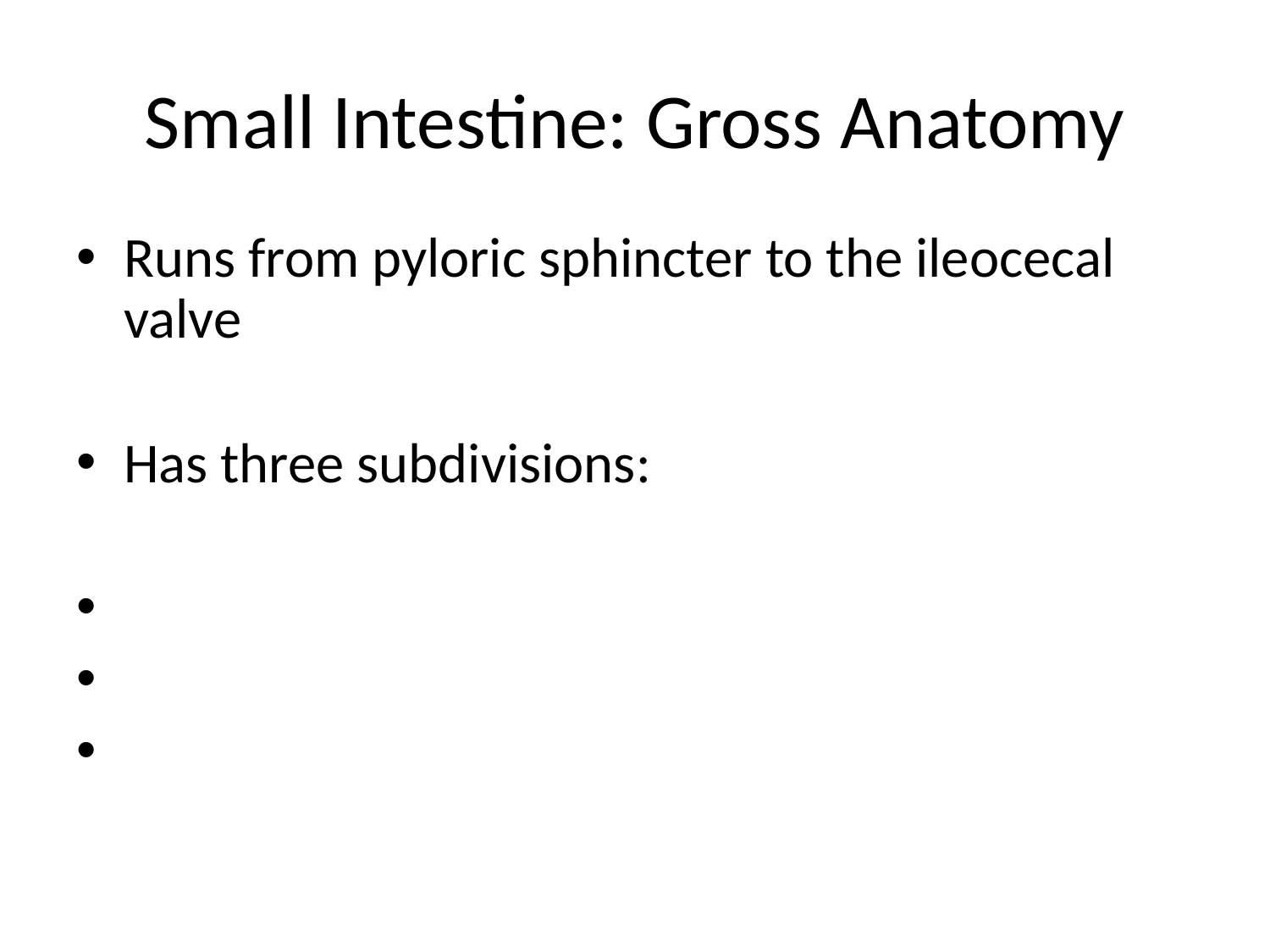

# Small Intestine: Gross Anatomy
Runs from pyloric sphincter to the ileocecal valve

Has three subdivisions: